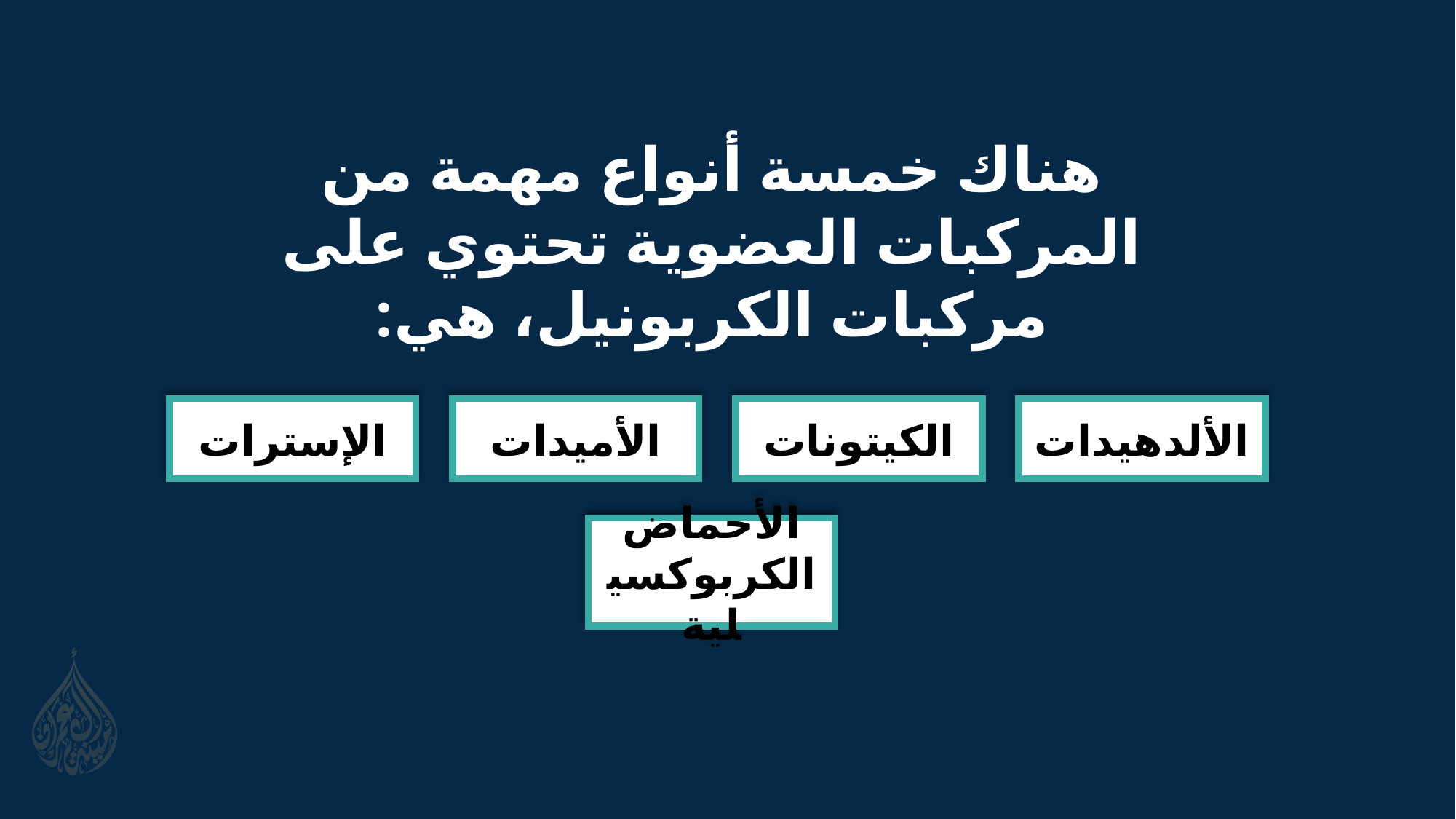

هناك خمسة أنواع مهمة من المركبات العضوية تحتوي على مركبات الكربونيل، هي:
الإسترات
الأميدات
 الكيتونات
الألدهيدات
الأحماض الكربوكسيلية